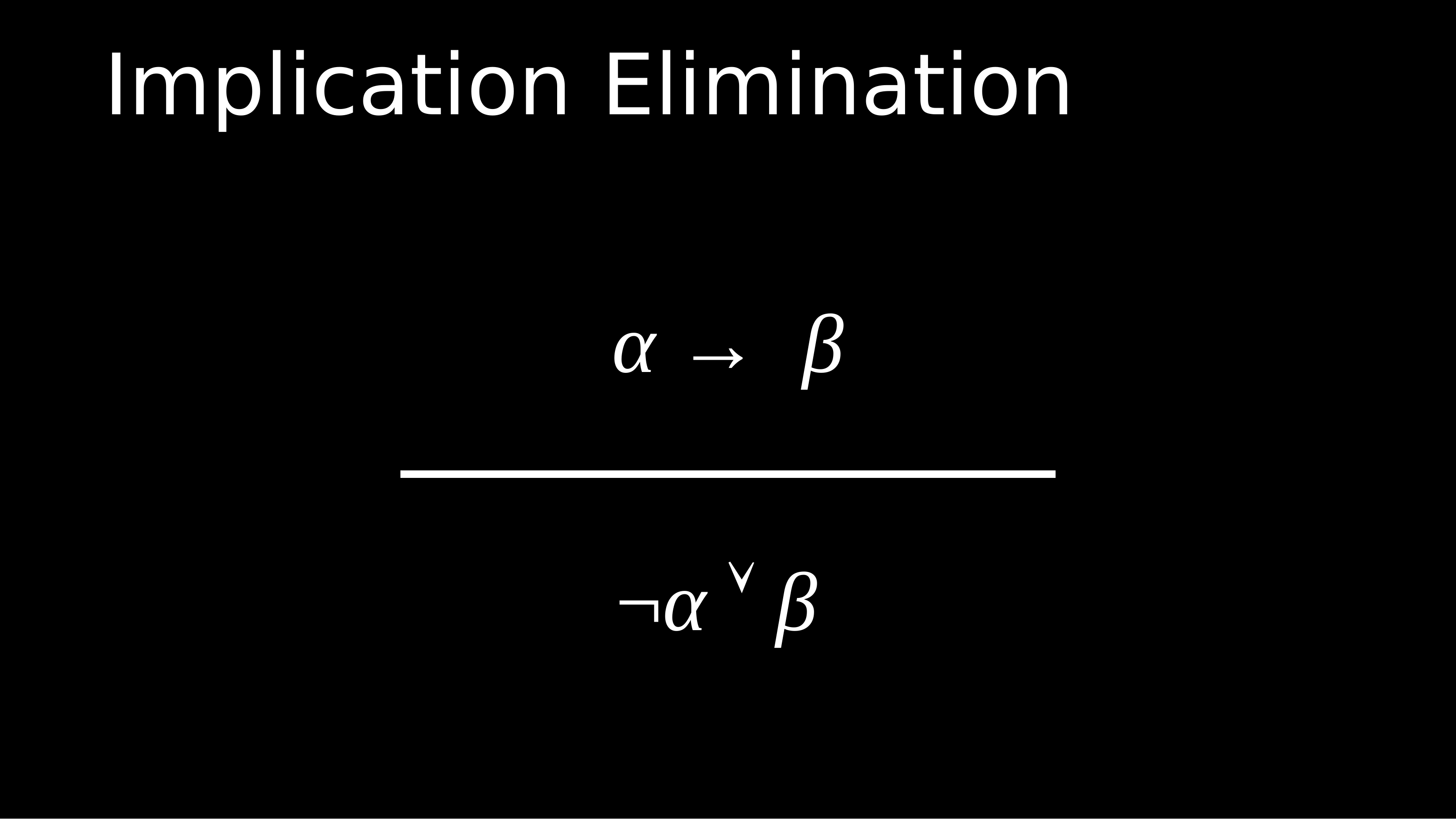

# Implication Elimination
α →	β

¬α ∨ β